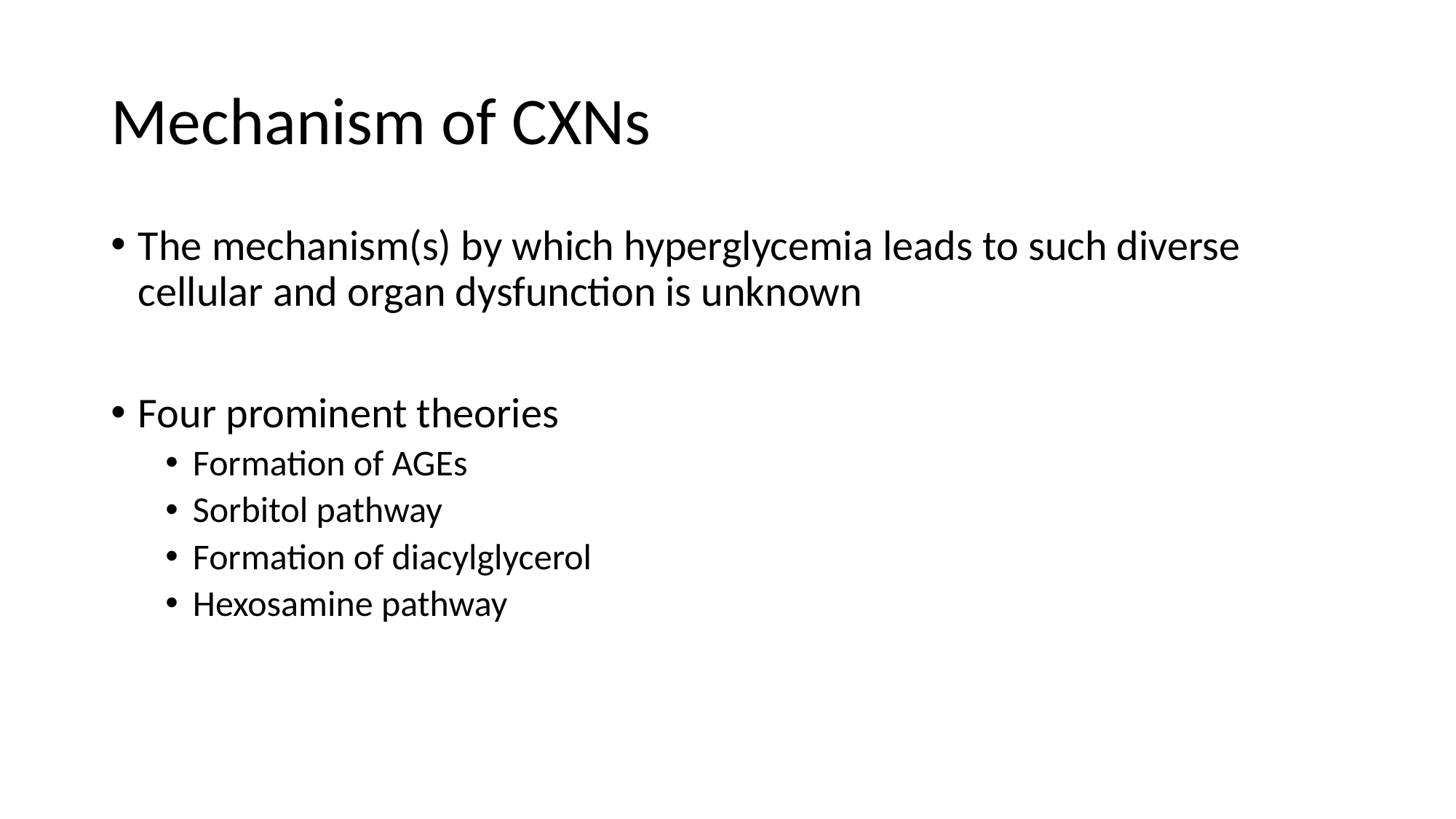

# Mechanism of CXNs
The mechanism(s) by which hyperglycemia leads to such diverse cellular and organ dysfunction is unknown

Four prominent theories
Formation of AGEs
Sorbitol pathway
Formation of diacylglycerol
Hexosamine pathway